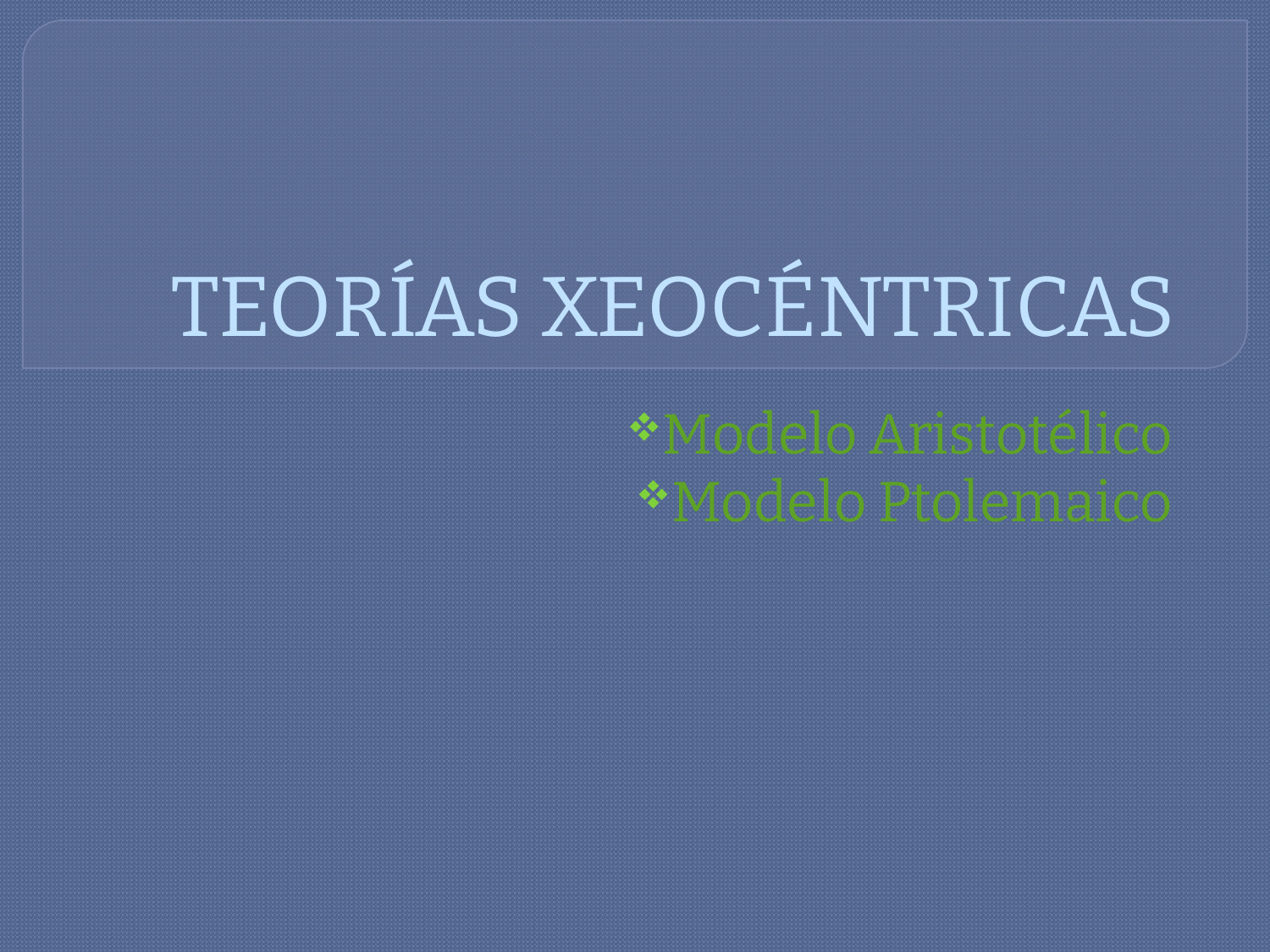

# TEORÍAS XEOCÉNTRICAS
Modelo Aristotélico
Modelo Ptolemaico